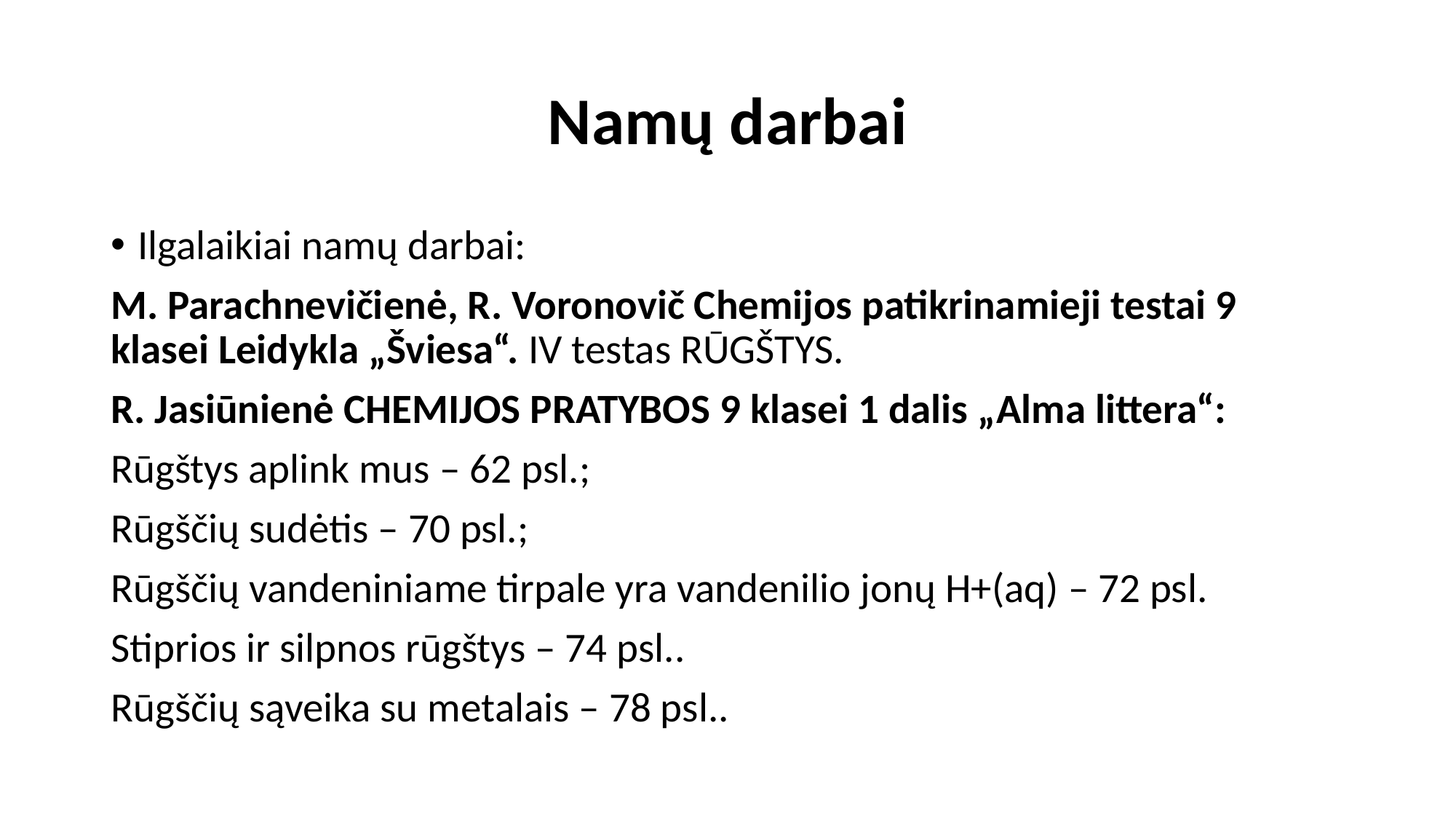

# Namų darbai
Ilgalaikiai namų darbai:
M. Parachnevičienė, R. Voronovič Chemijos patikrinamieji testai 9 klasei Leidykla „Šviesa“. IV testas RŪGŠTYS.
R. Jasiūnienė CHEMIJOS PRATYBOS 9 klasei 1 dalis „Alma littera“:
Rūgštys aplink mus – 62 psl.;
Rūgščių sudėtis – 70 psl.;
Rūgščių vandeniniame tirpale yra vandenilio jonų H+(aq) – 72 psl.
Stiprios ir silpnos rūgštys – 74 psl..
Rūgščių sąveika su metalais – 78 psl..